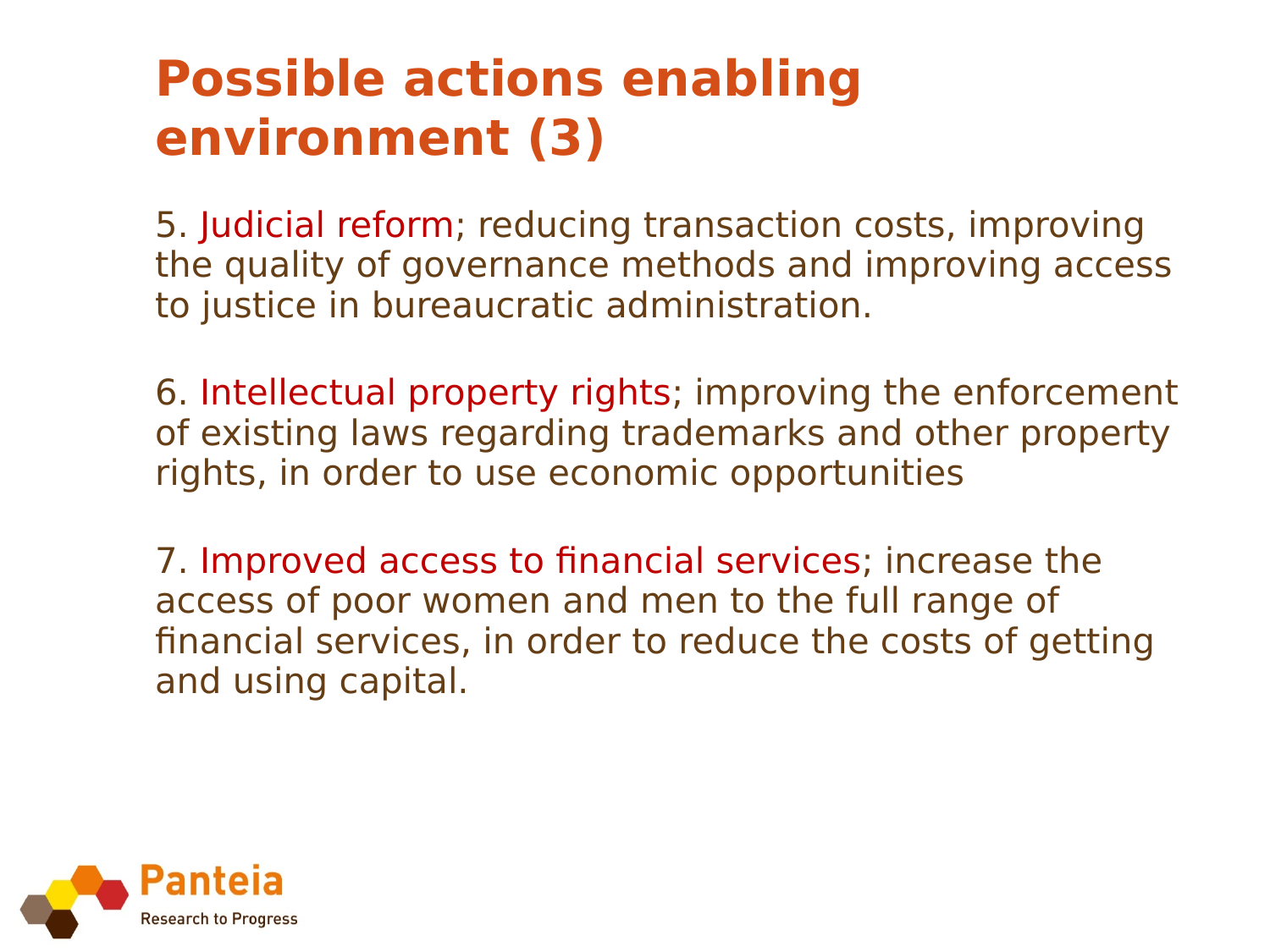

# Possible actions enabling environment (3)
5. Judicial reform; reducing transaction costs, improving the quality of governance methods and improving access to justice in bureaucratic administration.

6. Intellectual property rights; improving the enforcement of existing laws regarding trademarks and other property rights, in order to use economic opportunities

7. Improved access to financial services; increase the access of poor women and men to the full range of financial services, in order to reduce the costs of getting and using capital.